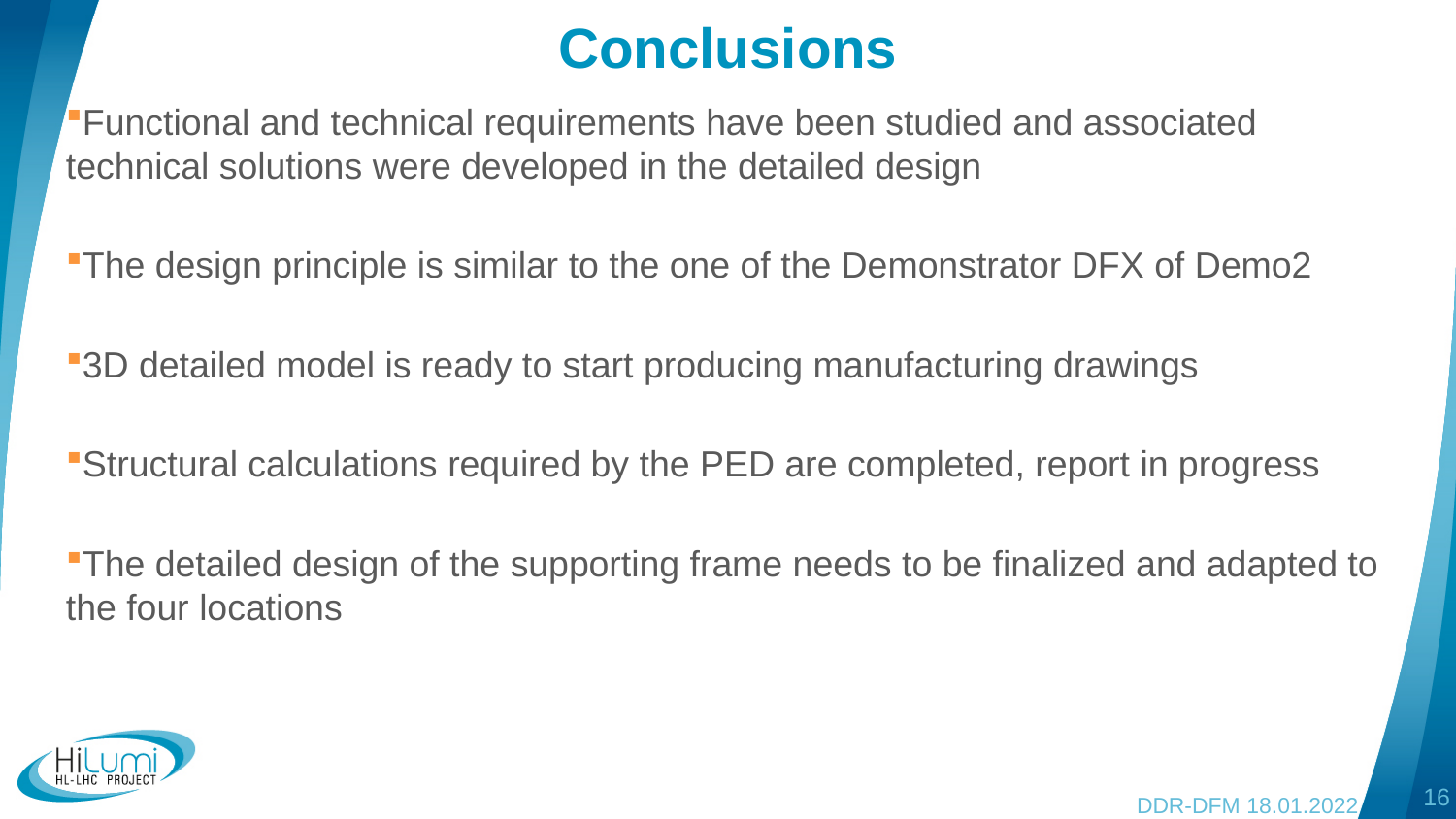

# Conclusions
Functional and technical requirements have been studied and associated technical solutions were developed in the detailed design

The design principle is similar to the one of the Demonstrator DFX of Demo2

3D detailed model is ready to start producing manufacturing drawings

Structural calculations required by the PED are completed, report in progress

The detailed design of the supporting frame needs to be finalized and adapted to the four locations

16
DDR-DFM 18.01.2022